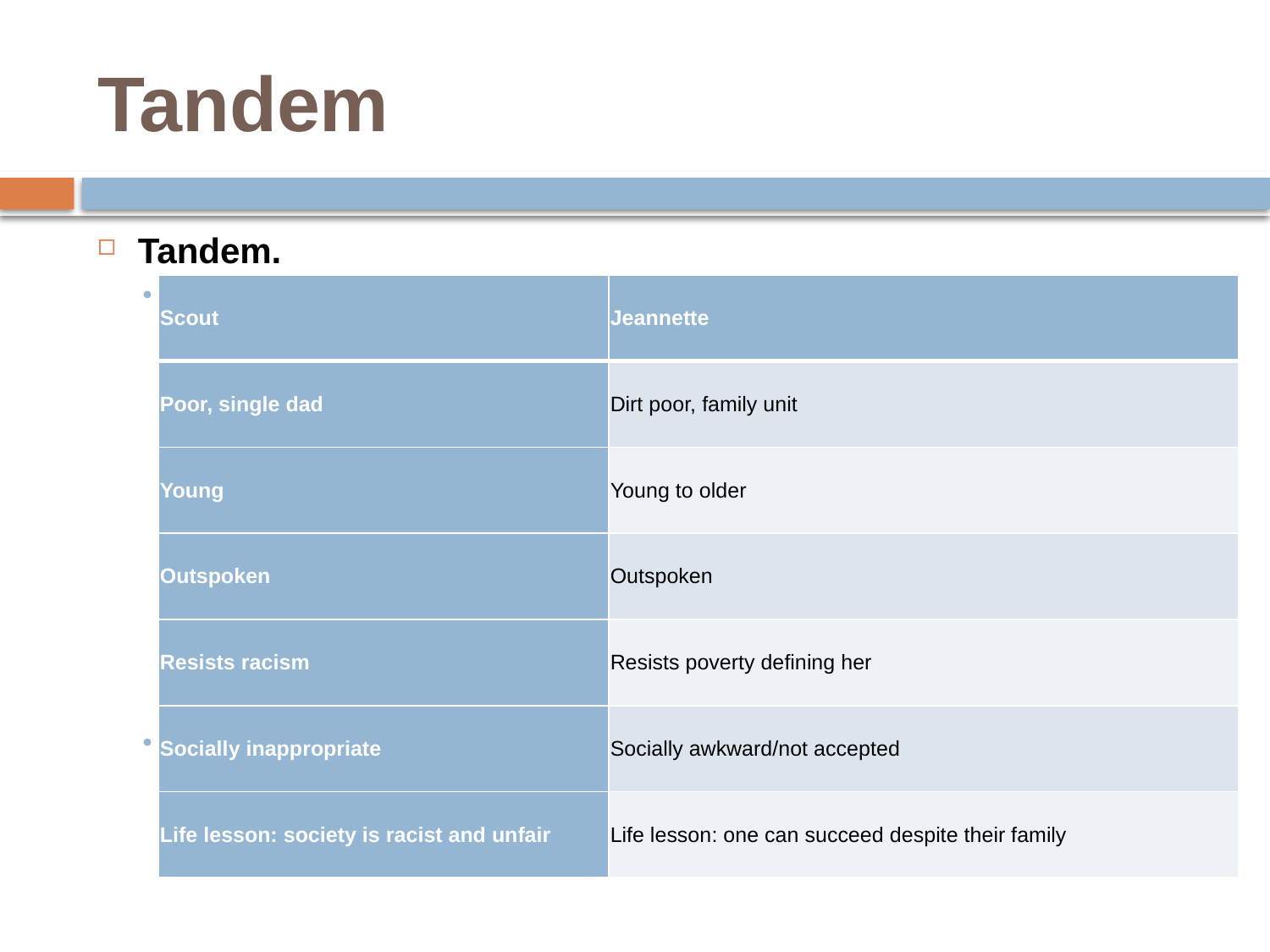

# Tandem
Tandem.
Separate your pros and cons into two camps. For example, if you are comparing Harper Lee’s Scout in To Kill a Mockingbird to the heroine of Jeannette Walls Jeannette The Glass Castle, you would list all the ways in which the protagonists are similar and different. A rough list might look something like this:

Once you have your list, the body of your paper will address everything you have discovered about one character, then everything about the other character.

| Scout | Jeannette |
| --- | --- |
| Poor, single dad | Dirt poor, family unit |
| Young | Young to older |
| Outspoken | Outspoken |
| Resists racism | Resists poverty defining her |
| Socially inappropriate | Socially awkward/not accepted |
| Life lesson: society is racist and unfair | Life lesson: one can succeed despite their family |